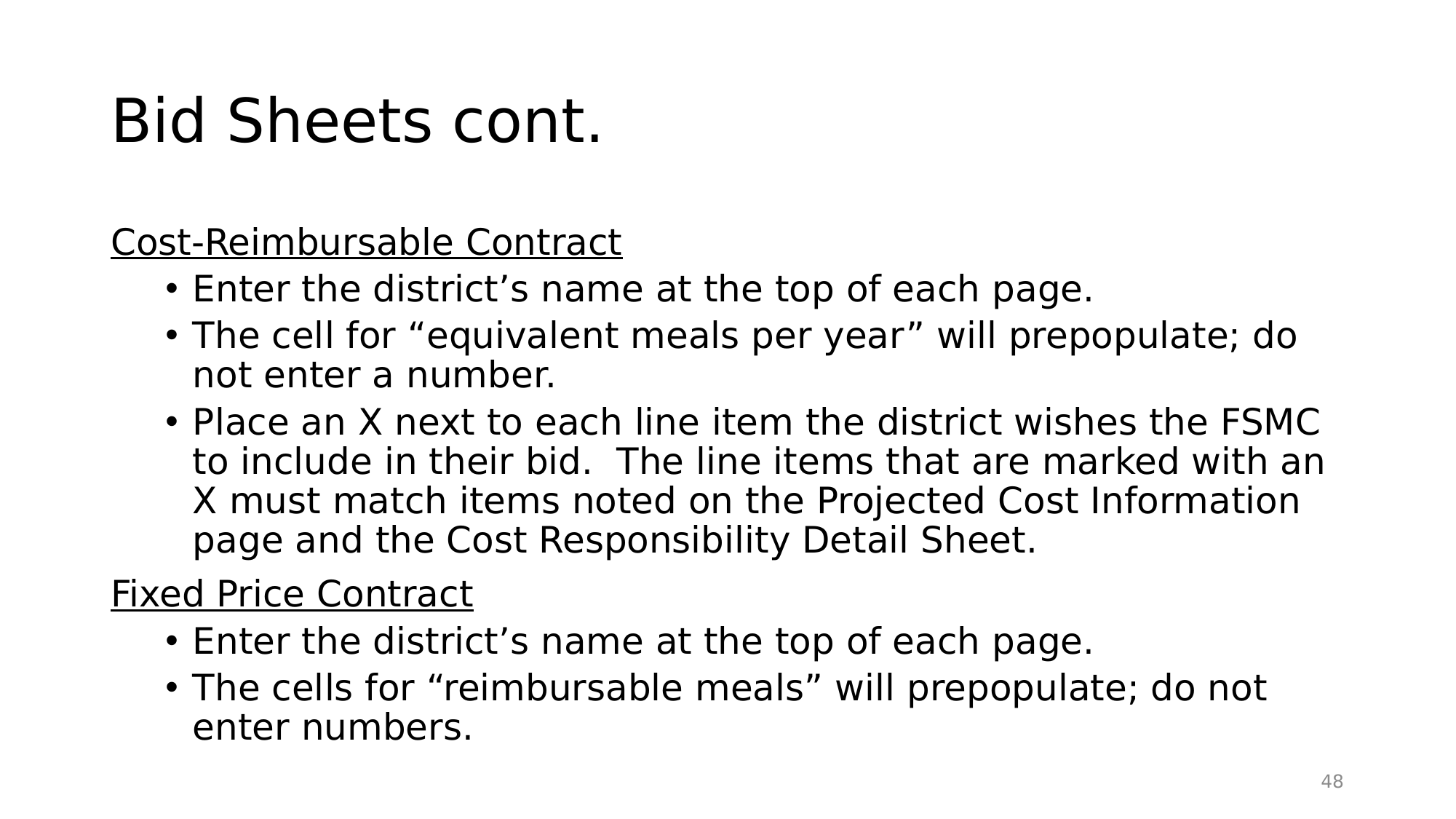

# Bid Sheets cont.
Cost-Reimbursable Contract
Enter the district’s name at the top of each page.
The cell for “equivalent meals per year” will prepopulate; do not enter a number.
Place an X next to each line item the district wishes the FSMC to include in their bid.  The line items that are marked with an X must match items noted on the Projected Cost Information page and the Cost Responsibility Detail Sheet.
Fixed Price Contract
Enter the district’s name at the top of each page.
The cells for “reimbursable meals” will prepopulate; do not enter numbers.
48